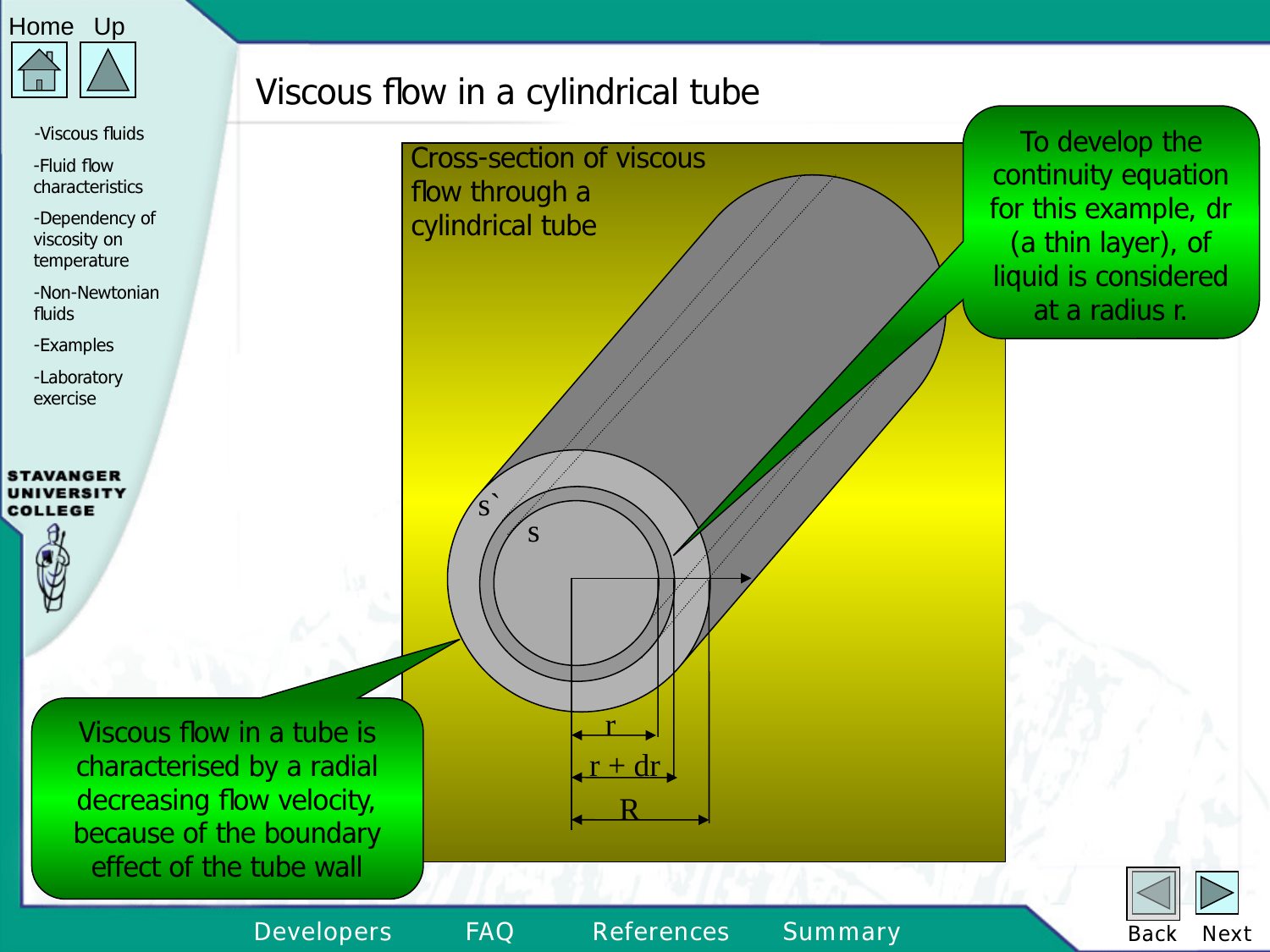

# Viscous flow in a cylindrical tube
To develop the continuity equation for this example, dr (a thin layer), of liquid is considered at a radius r.

s`

s

r
r + dr
R

Cross-section of viscous flow through a cylindrical tube
Viscous flow in a tube is characterised by a radial decreasing flow velocity, because of the boundary effect of the tube wall

Back
Next